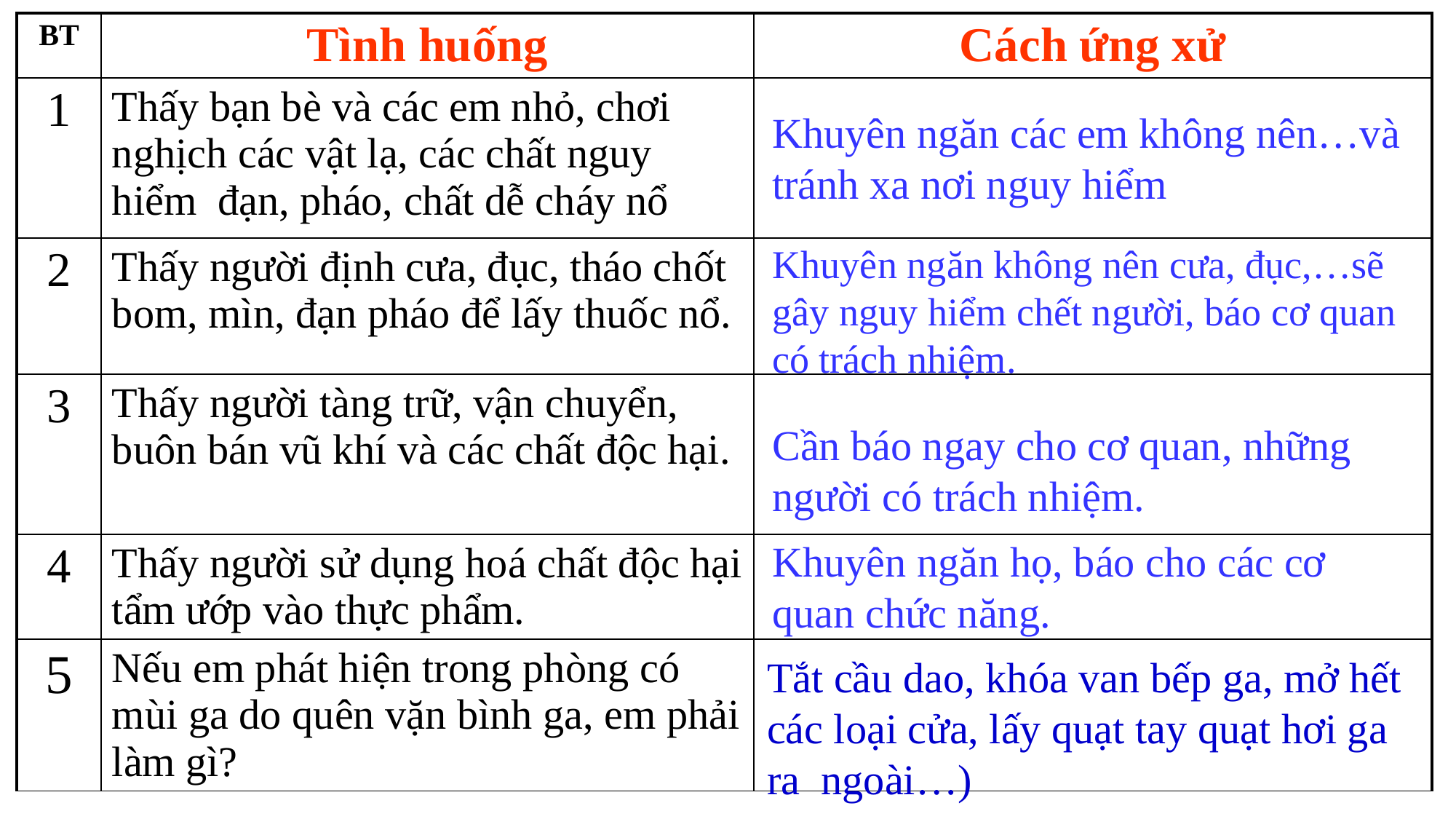

| BT | Tình huống | Cách ứng xử |
| --- | --- | --- |
| 1 | Thấy bạn bè và các em nhỏ, chơi nghịch các vật lạ, các chất nguy hiểm đạn, pháo, chất dễ cháy nổ |  |
| 2 | Thấy người định cưa, đục, tháo chốt bom, mìn, đạn pháo để lấy thuốc nổ. |  |
| 3 | Thấy người tàng trữ, vận chuyển, buôn bán vũ khí và các chất độc hại. |  |
| 4 | Thấy người sử dụng hoá chất độc hại tẩm ướp vào thực phẩm. |  |
| 5 | Nếu em phát hiện trong phòng có mùi ga do quên vặn bình ga, em phải làm gì? |  |
Khuyên ngăn các em không nên…và tránh xa nơi nguy hiểm
Khuyên ngăn không nên cưa, đục,…sẽ gây nguy hiểm chết người, báo cơ quan có trách nhiệm.
Cần báo ngay cho cơ quan, những người có trách nhiệm.
Khuyên ngăn họ, báo cho các cơ quan chức năng.
Tắt cầu dao, khóa van bếp ga, mở hết các loại cửa, lấy quạt tay quạt hơi ga ra  ngoài…)